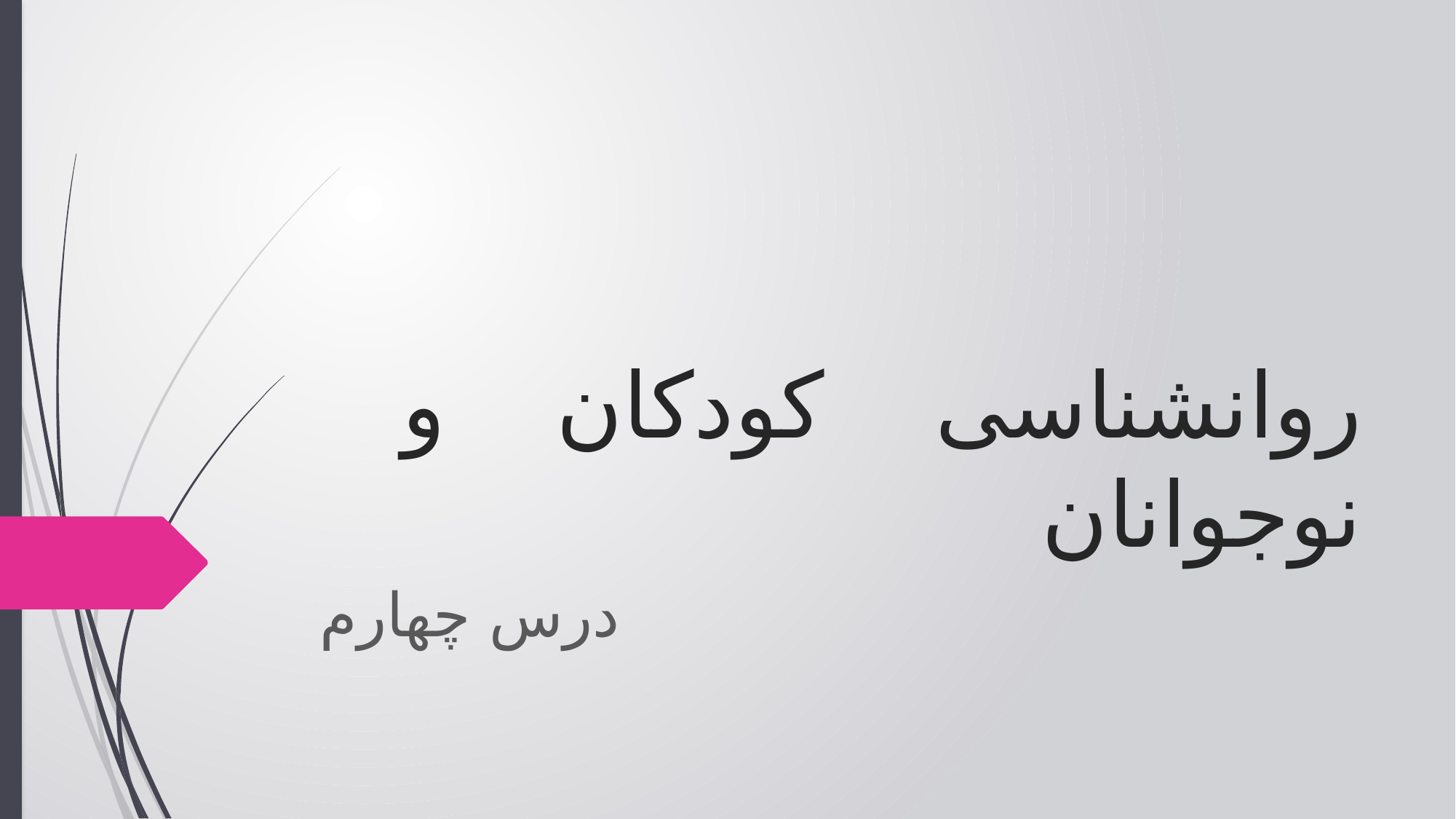

# روانشناسی کودکان و نوجوانان
درس چهارم